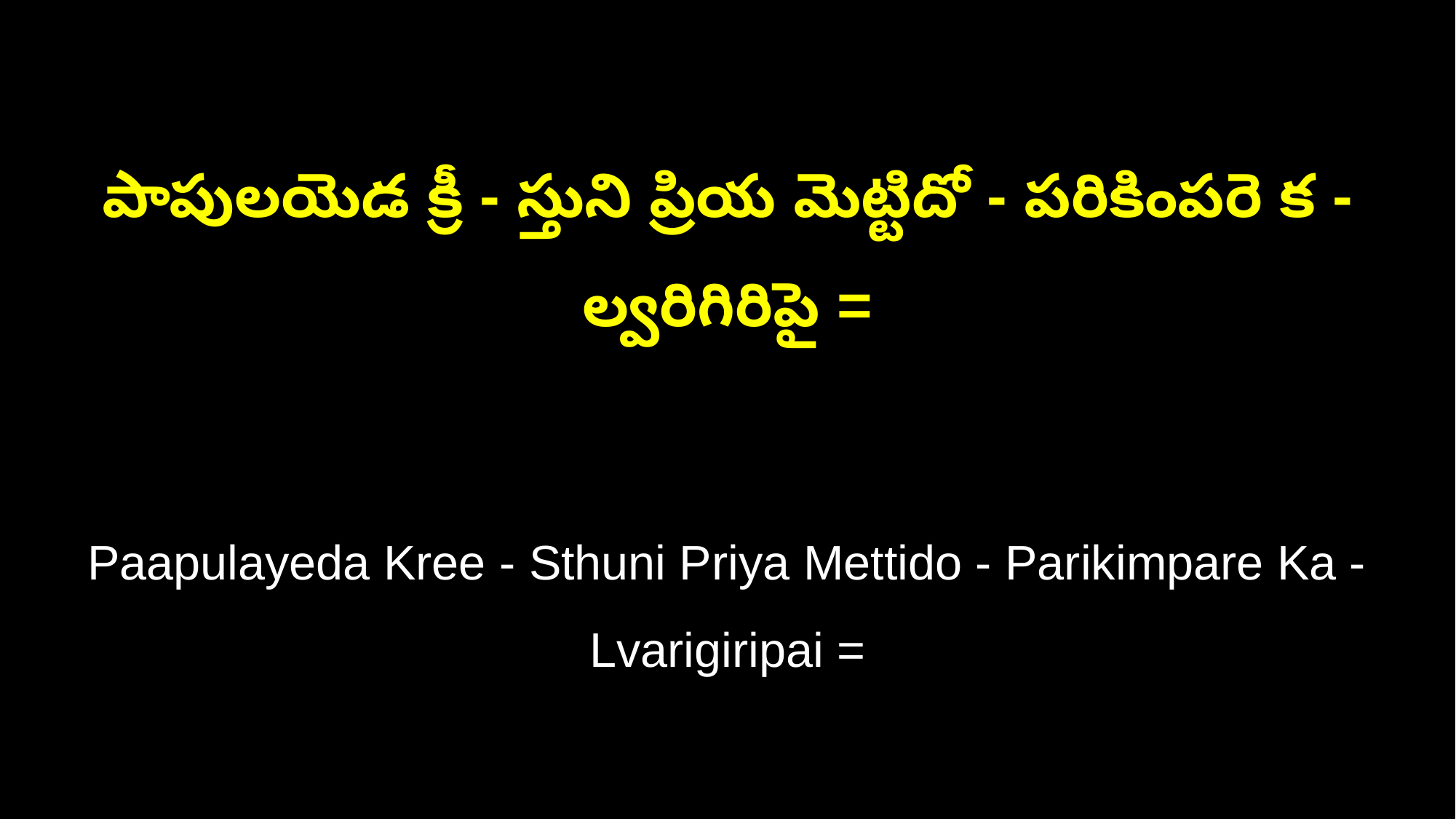

పాపులయెడ క్రీ - స్తుని ప్రియ మెట్టిదో - పరికింపరె క - ల్వరిగిరిపై =
Paapulayeda Kree - Sthuni Priya Mettido - Parikimpare Ka - Lvarigiripai =